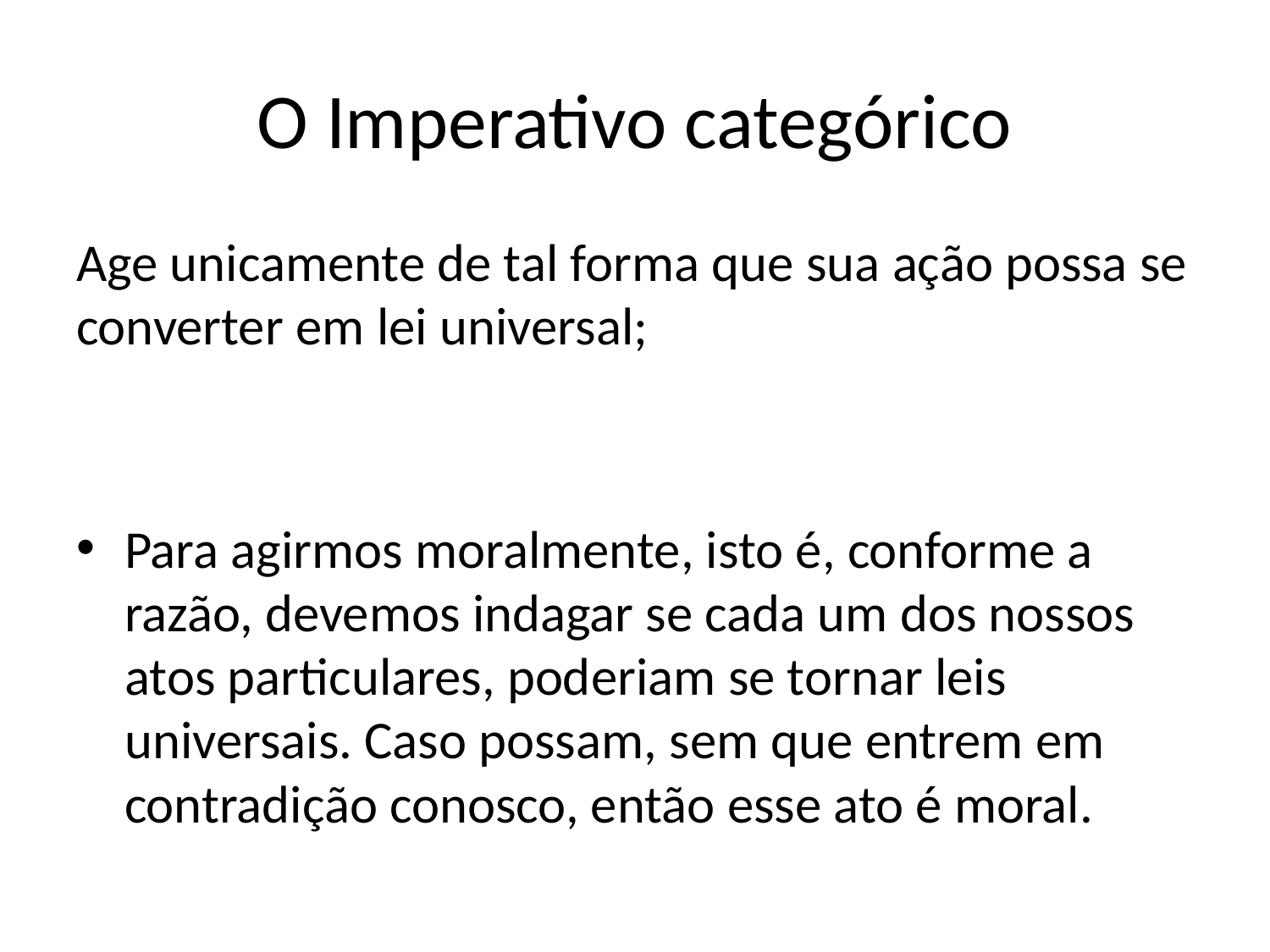

# O Imperativo categórico
Age unicamente de tal forma que sua ação possa se converter em lei universal;

Para agirmos moralmente, isto é, conforme a razão, devemos indagar se cada um dos nossos atos particulares, poderiam se tornar leis universais. Caso possam, sem que entrem em contradição conosco, então esse ato é moral.